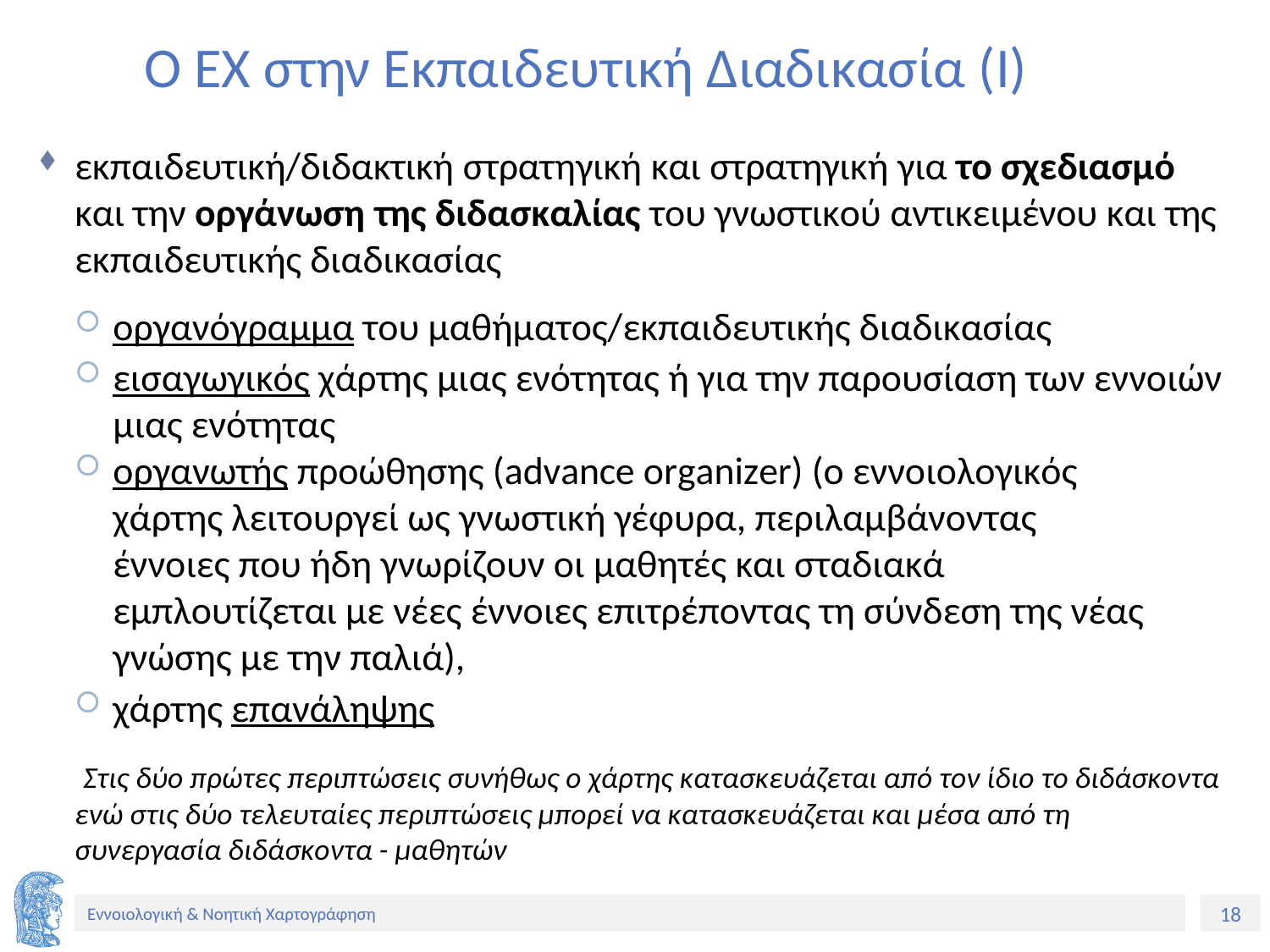

# Ο ΕΧ στην Εκπαιδευτική Διαδικασία (Ι)
εκπαιδευτική/διδακτική στρατηγική και στρατηγική για το σχεδιασμό και την οργάνωση της διδασκαλίας του γνωστικού αντικειμένου και της εκπαιδευτικής διαδικασίας
οργανόγραμμα του μαθήματος/εκπαιδευτικής διαδικασίας
εισαγωγικός χάρτης μιας ενότητας ή για την παρουσίαση των εννοιών μιας ενότητας
οργανωτής προώθησης (advance organizer) (ο εννοιολογικός χάρτης λειτουργεί ως γνωστική γέφυρα, περιλαμβάνοντας έννοιες που ήδη γνωρίζουν οι μαθητές και σταδιακά  εμπλουτίζεται με νέες έννοιες επιτρέποντας τη σύνδεση της νέας γνώσης με την παλιά),
χάρτης επανάληψης

   Στις δύο πρώτες περιπτώσεις συνήθως ο χάρτης κατασκευάζεται από τον ίδιο το διδάσκοντα ενώ στις δύο τελευταίες περιπτώσεις μπορεί να κατασκευάζεται και μέσα από τη συνεργασία διδάσκοντα - μαθητών